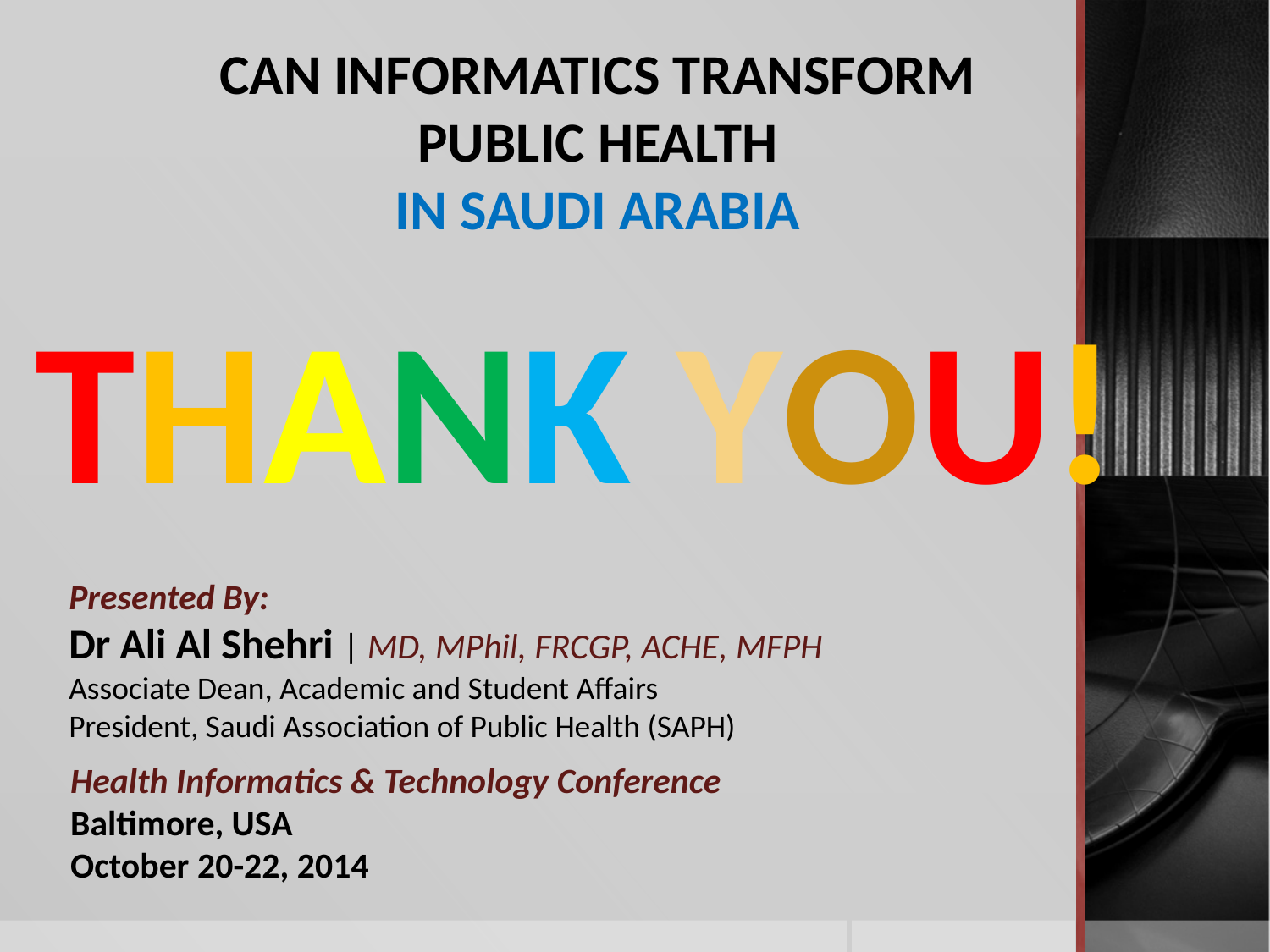

CAN INFORMATICS TRANSFORM
PUBLIC HEALTH
IN SAUDI ARABIA
THANK YOU!
Presented By:
Dr Ali Al Shehri | MD, MPhil, FRCGP, ACHE, MFPH
Associate Dean, Academic and Student Affairs
President, Saudi Association of Public Health (SAPH)
Health Informatics & Technology Conference
Baltimore, USA
October 20-22, 2014